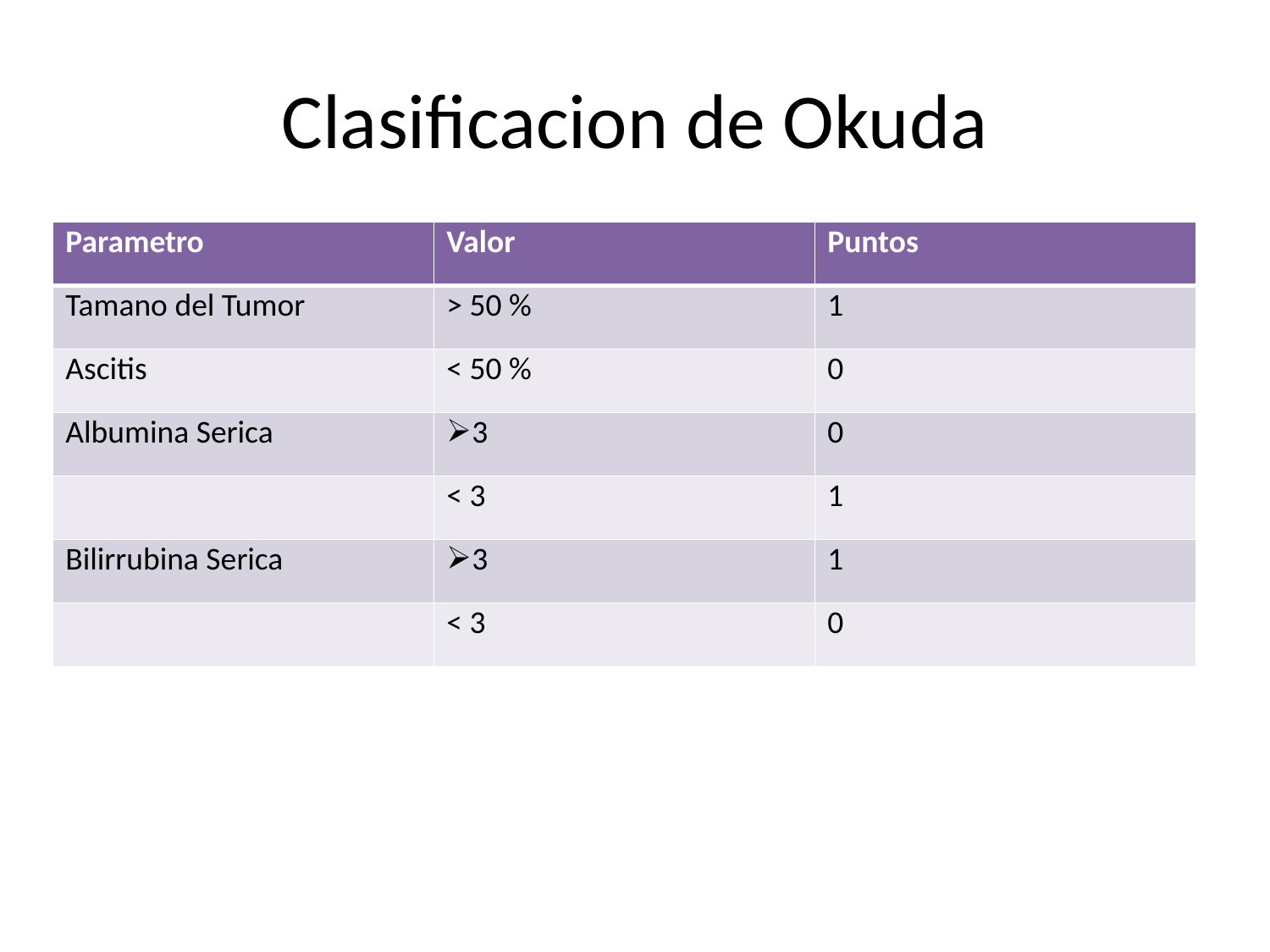

# Clasificacion de Okuda
| Parametro | Valor | Puntos |
| --- | --- | --- |
| Tamano del Tumor | > 50 % | 1 |
| Ascitis | < 50 % | 0 |
| Albumina Serica | 3 | 0 |
|  | < 3 | 1 |
| Bilirrubina Serica | 3 | 1 |
|  | < 3 | 0 |